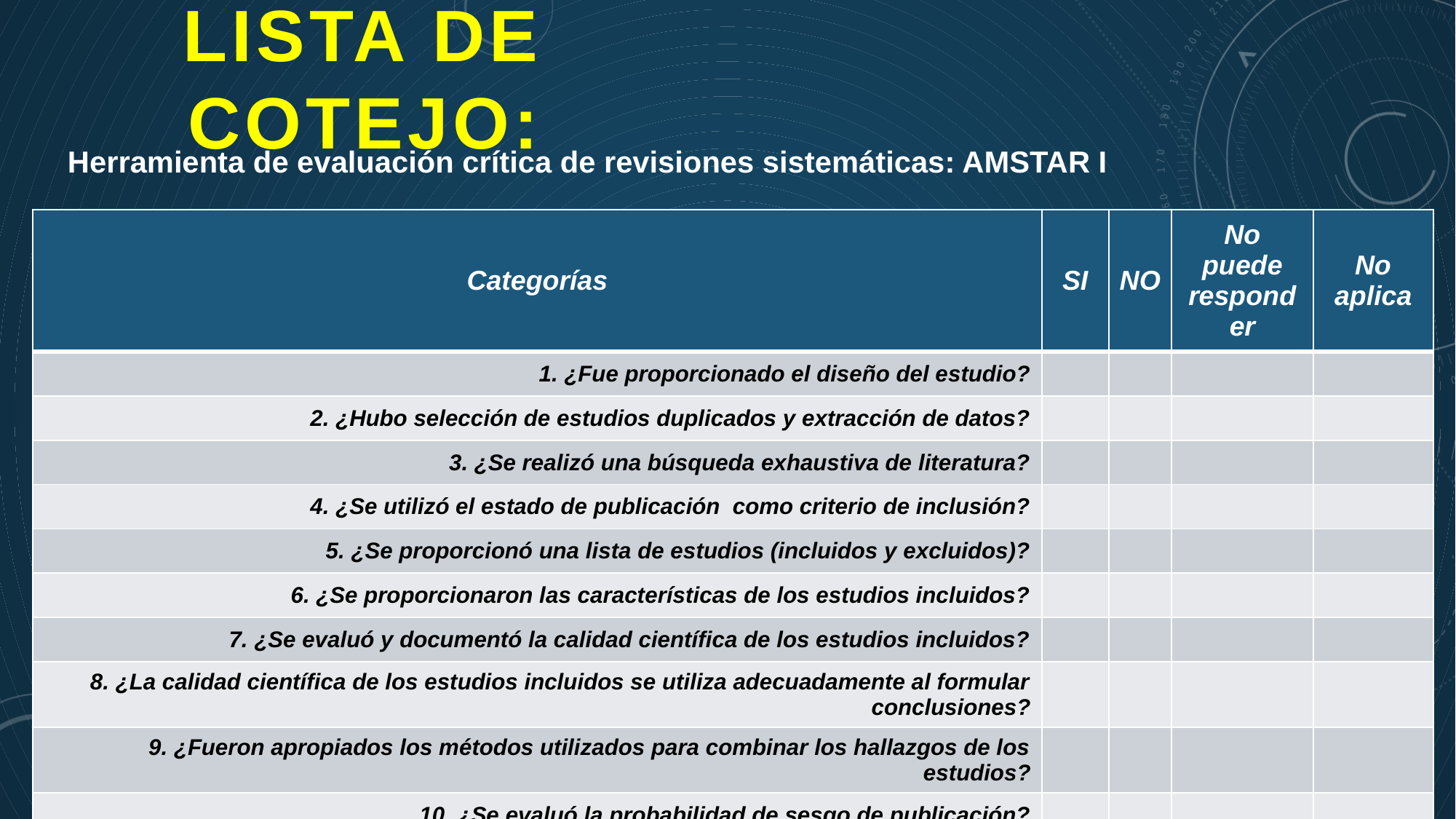

# Lista de cotejo:
Herramienta de evaluación crítica de revisiones sistemáticas: AMSTAR I
| Categorías | SI | NO | No puede responder | No aplica |
| --- | --- | --- | --- | --- |
| 1. ¿Fue proporcionado el diseño del estudio? |  |  |  |  |
| 2. ¿Hubo selección de estudios duplicados y extracción de datos? |  |  |  |  |
| 3. ¿Se realizó una búsqueda exhaustiva de literatura? |  |  |  |  |
| 4. ¿Se utilizó el estado de publicación como criterio de inclusión? |  |  |  |  |
| 5. ¿Se proporcionó una lista de estudios (incluidos y excluidos)? |  |  |  |  |
| 6. ¿Se proporcionaron las características de los estudios incluidos? |  |  |  |  |
| 7. ¿Se evaluó y documentó la calidad científica de los estudios incluidos? |  |  |  |  |
| 8. ¿La calidad científica de los estudios incluidos se utiliza adecuadamente al formular conclusiones? |  |  |  |  |
| 9. ¿Fueron apropiados los métodos utilizados para combinar los hallazgos de los estudios? |  |  |  |  |
| 10. ¿Se evaluó la probabilidad de sesgo de publicación? |  |  |  |  |
| 11. ¿Se declaró el conflicto de interés? |  |  |  |  |